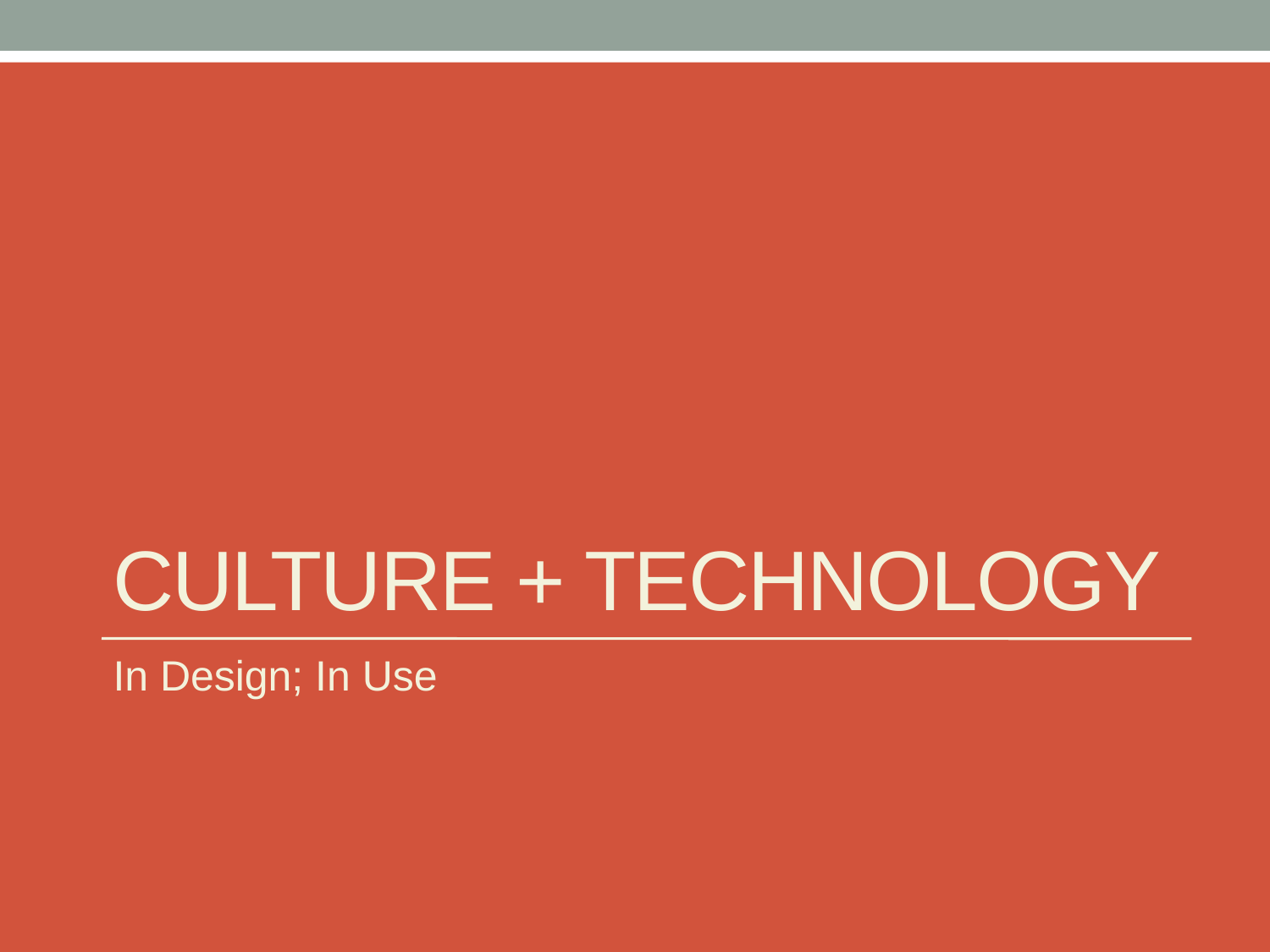

# Culture + Technology
In Design; In Use